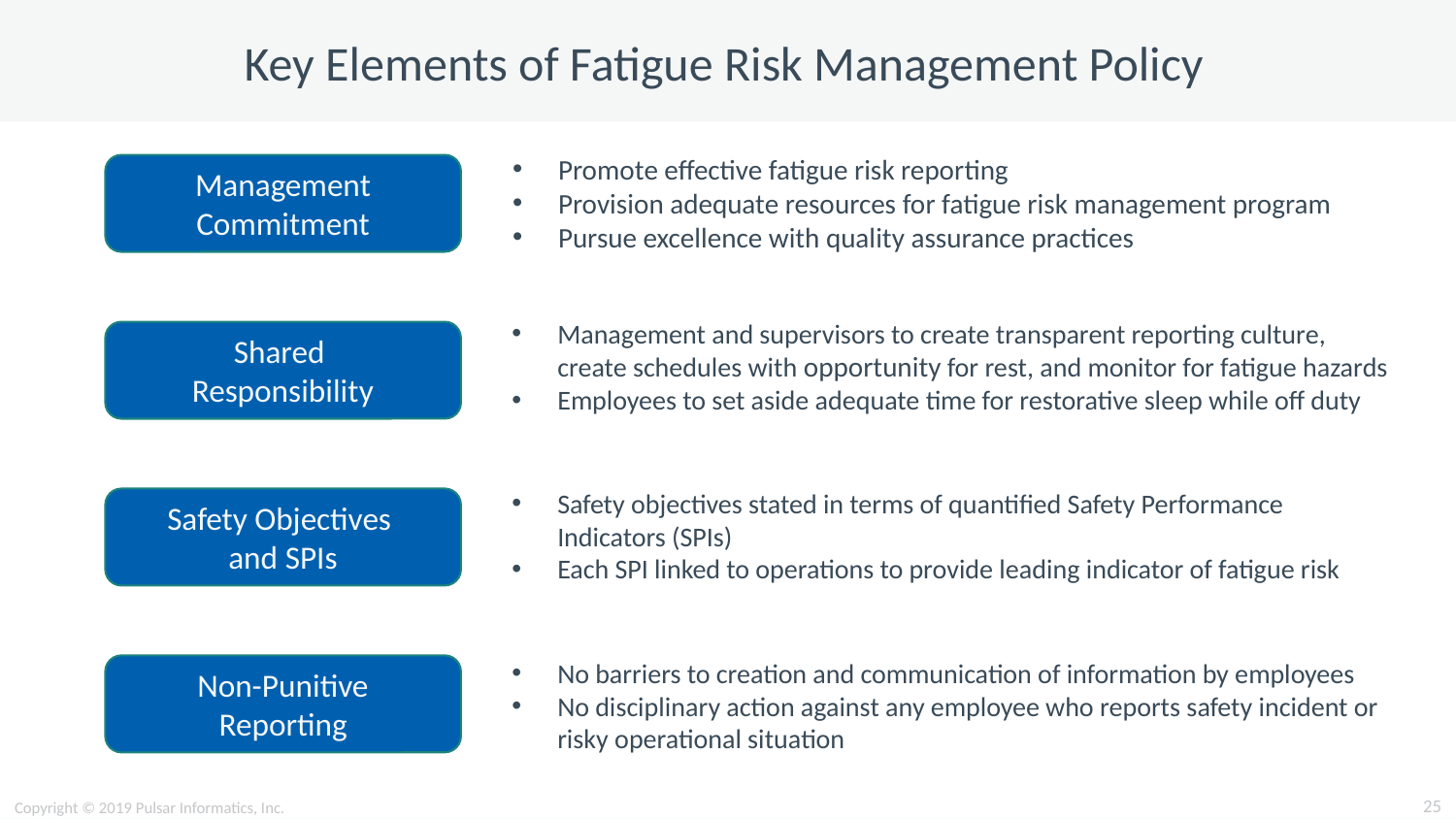

# Key Elements of Fatigue Risk Management Policy
Promote effective fatigue risk reporting
Provision adequate resources for fatigue risk management program
Pursue excellence with quality assurance practices
Management Commitment
Management and supervisors to create transparent reporting culture, create schedules with opportunity for rest, and monitor for fatigue hazards
Employees to set aside adequate time for restorative sleep while off duty
Shared
Responsibility
Safety objectives stated in terms of quantified Safety Performance Indicators (SPIs)
Each SPI linked to operations to provide leading indicator of fatigue risk
Safety Objectives
and SPIs
No barriers to creation and communication of information by employees
No disciplinary action against any employee who reports safety incident or risky operational situation
Non-Punitive
Reporting
25
Copyright © 2019 Pulsar Informatics, Inc.